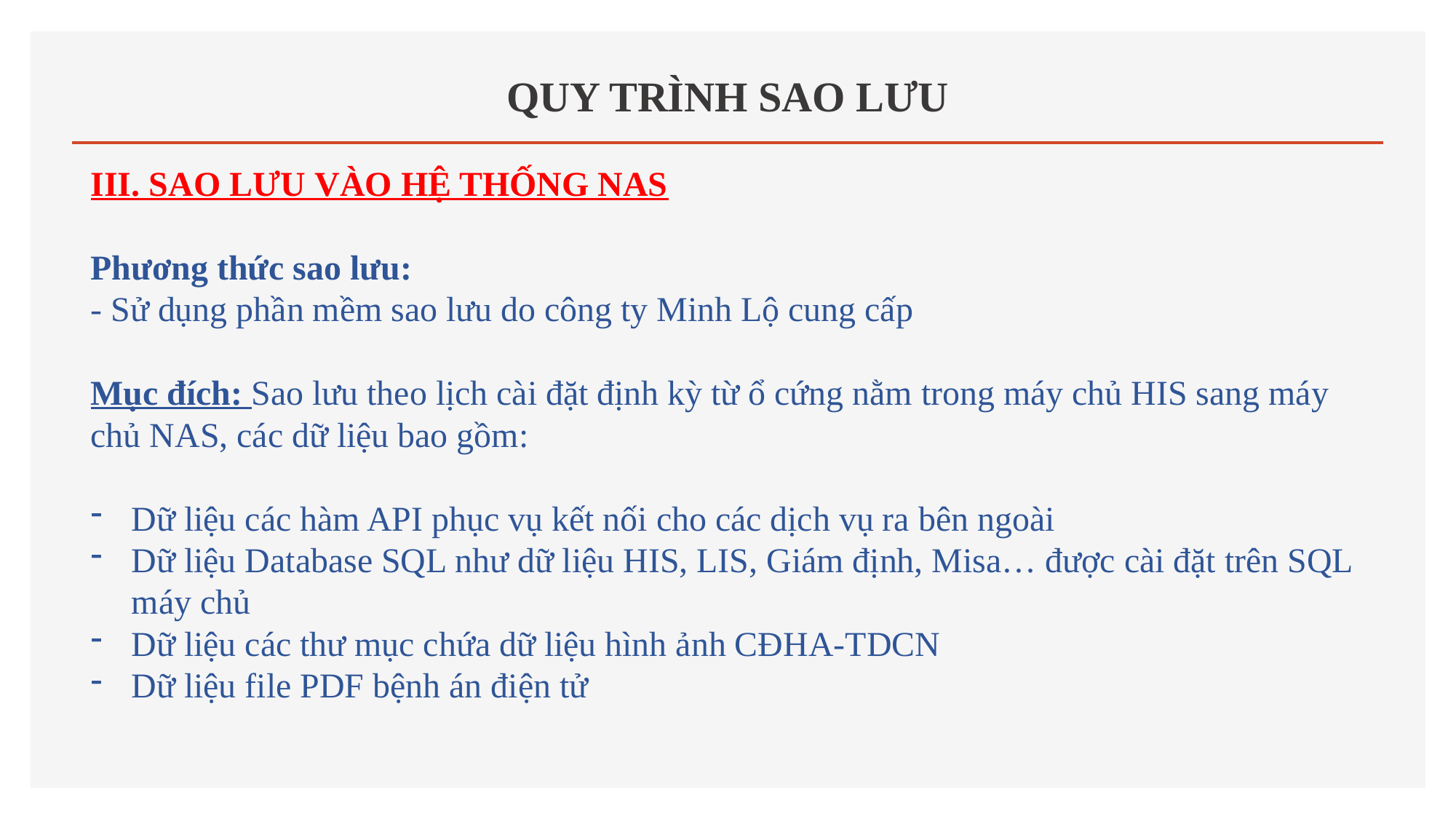

# QUY TRÌNH SAO LƯU
III. SAO LƯU VÀO HỆ THỐNG NAS

Phương thức sao lưu:
- Sử dụng phần mềm sao lưu do công ty Minh Lộ cung cấp

Mục đích: Sao lưu theo lịch cài đặt định kỳ từ ổ cứng nằm trong máy chủ HIS sang máy chủ NAS, các dữ liệu bao gồm:

Dữ liệu các hàm API phục vụ kết nối cho các dịch vụ ra bên ngoài
Dữ liệu Database SQL như dữ liệu HIS, LIS, Giám định, Misa… được cài đặt trên SQL máy chủ
Dữ liệu các thư mục chứa dữ liệu hình ảnh CĐHA-TDCN
Dữ liệu file PDF bệnh án điện tử